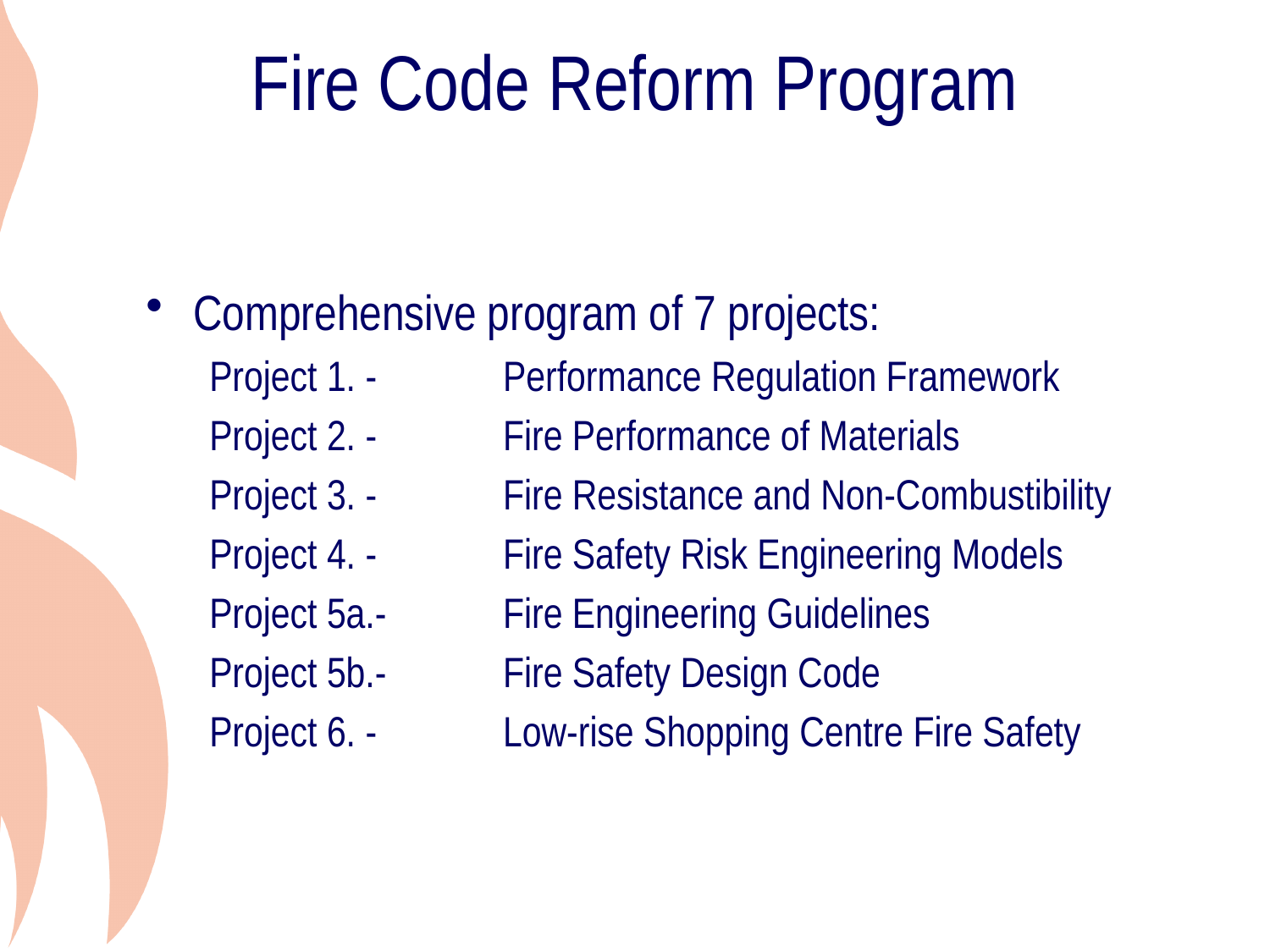

# Fire Code Reform Program
Comprehensive program of 7 projects:
Project 1. - 	Performance Regulation Framework
Project 2. - 	Fire Performance of Materials
Project 3. - 	Fire Resistance and Non-Combustibility
Project 4. - 	Fire Safety Risk Engineering Models
Project 5a.- 	Fire Engineering Guidelines
Project 5b.- 	Fire Safety Design Code
Project 6. -	Low-rise Shopping Centre Fire Safety
5